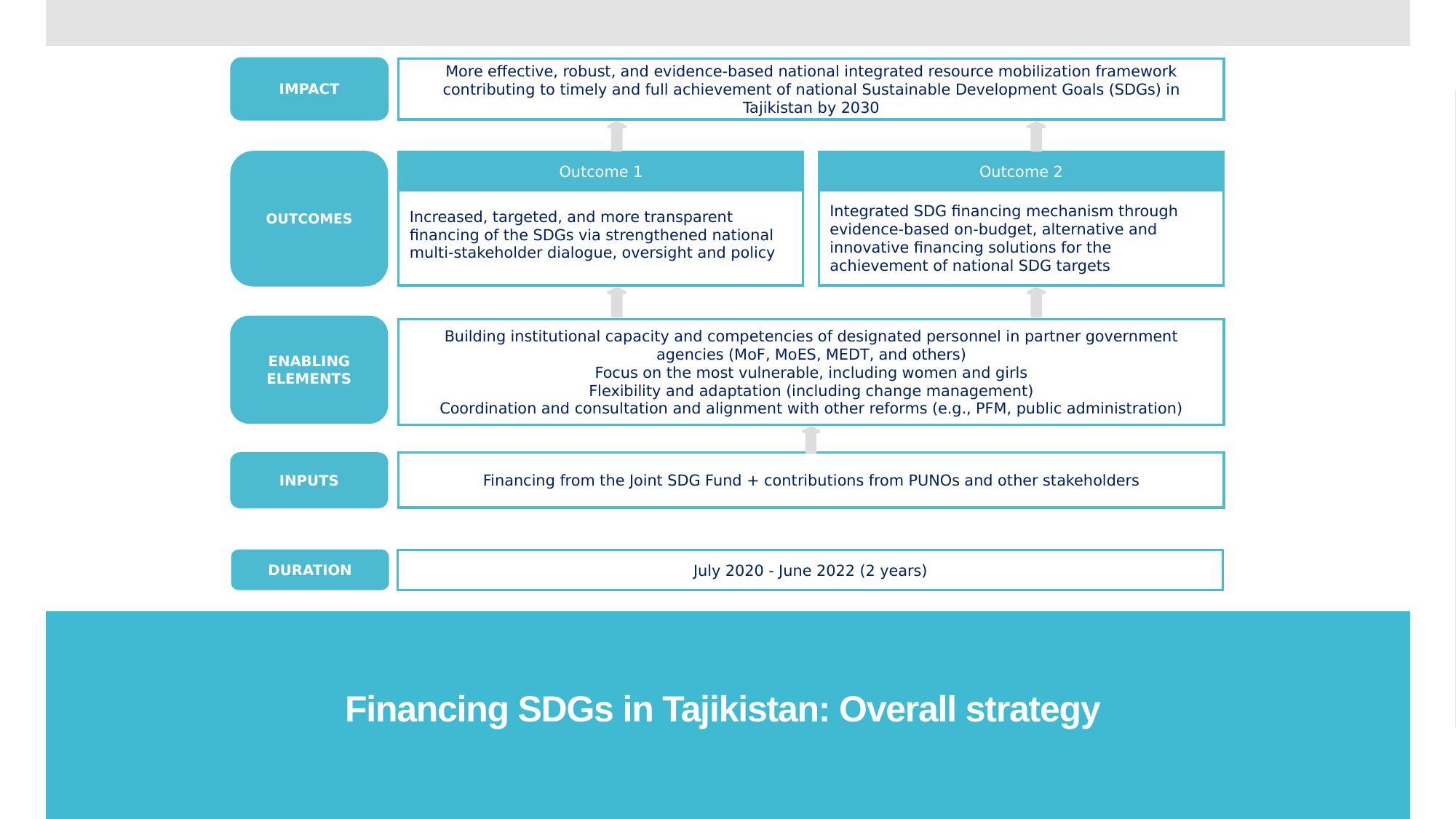

IMPACT
More effective, robust, and evidence-based national integrated resource mobilization framework contributing to timely and full achievement of national Sustainable Development Goals (SDGs) in Tajikistan by 2030

OUTCOMES
Outcome 1
Outcome 2

Increased, targeted, and more transparent financing of the SDGs via strengthened national multi-stakeholder dialogue, oversight and policy

Integrated SDG financing mechanism through evidence-based on-budget, alternative and innovative financing solutions for the achievement of national SDG targets

ENABLING ELEMENTS
Building institutional capacity and competencies of designated personnel in partner government agencies (MoF, MoES, MEDT, and others)
Focus on the most vulnerable, including women and girls
Flexibility and adaptation (including change management)
Coordination and consultation and alignment with other reforms (e.g., PFM, public administration)

Financing from the Joint SDG Fund + contributions from PUNOs and other stakeholders
INPUTS

July 2020 - June 2022 (2 years)

DURATION
# Financing SDGs in Tajikistan: Overall strategy